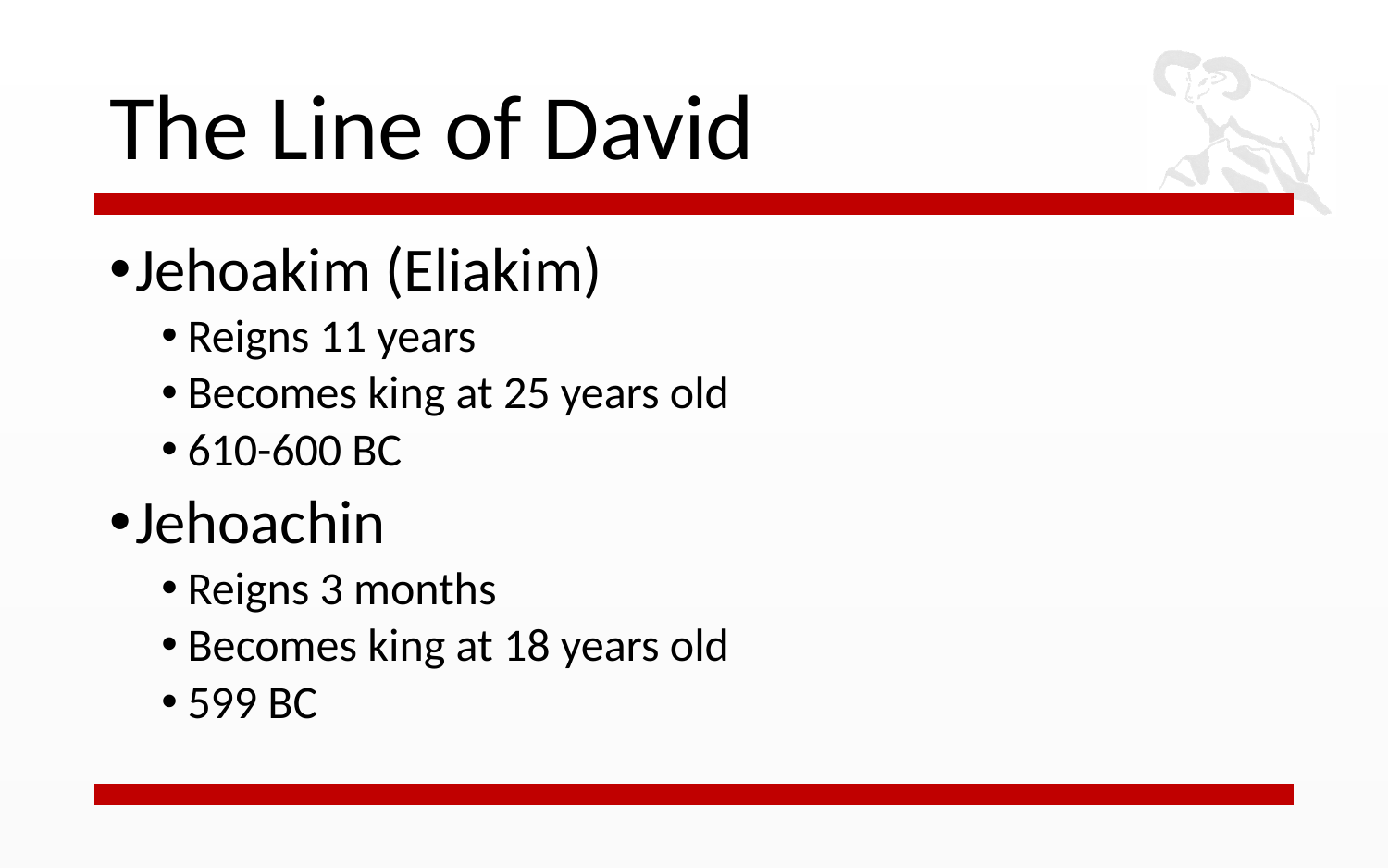

# The Line of David
Jehoakim (Eliakim)
Reigns 11 years
Becomes king at 25 years old
610-600 BC
Jehoachin
Reigns 3 months
Becomes king at 18 years old
599 BC